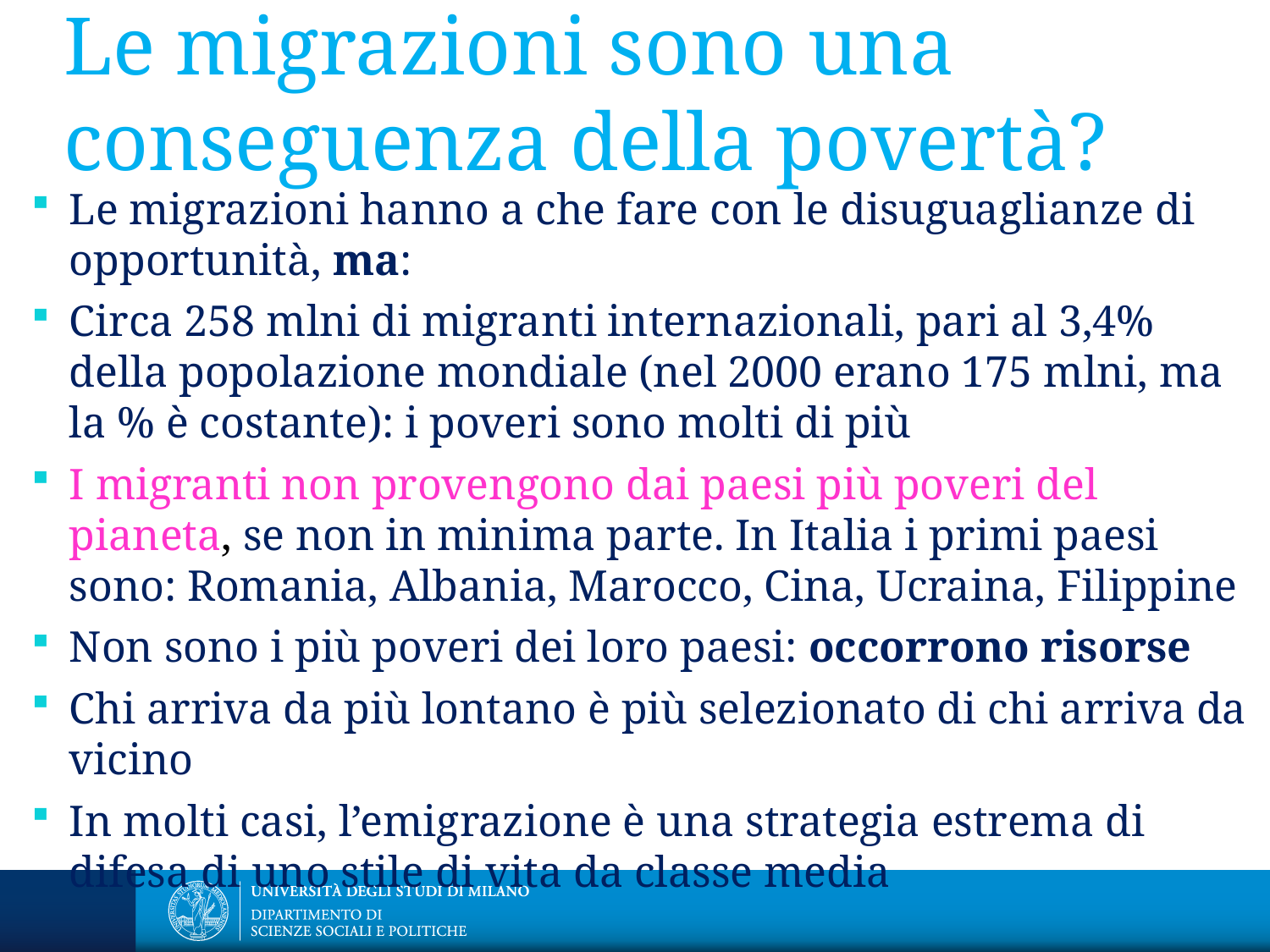

Le migrazioni sono una conseguenza della povertà?
Le migrazioni hanno a che fare con le disuguaglianze di opportunità, ma:
Circa 258 mlni di migranti internazionali, pari al 3,4%   della popolazione mondiale (nel 2000 erano 175 mlni, ma la % è costante): i poveri sono molti di più
I migranti non provengono dai paesi più poveri del pianeta, se non in minima parte. In Italia i primi paesi sono: Romania, Albania, Marocco, Cina, Ucraina, Filippine
Non sono i più poveri dei loro paesi: occorrono risorse
Chi arriva da più lontano è più selezionato di chi arriva da vicino
In molti casi, l’emigrazione è una strategia estrema di difesa di uno stile di vita da classe media